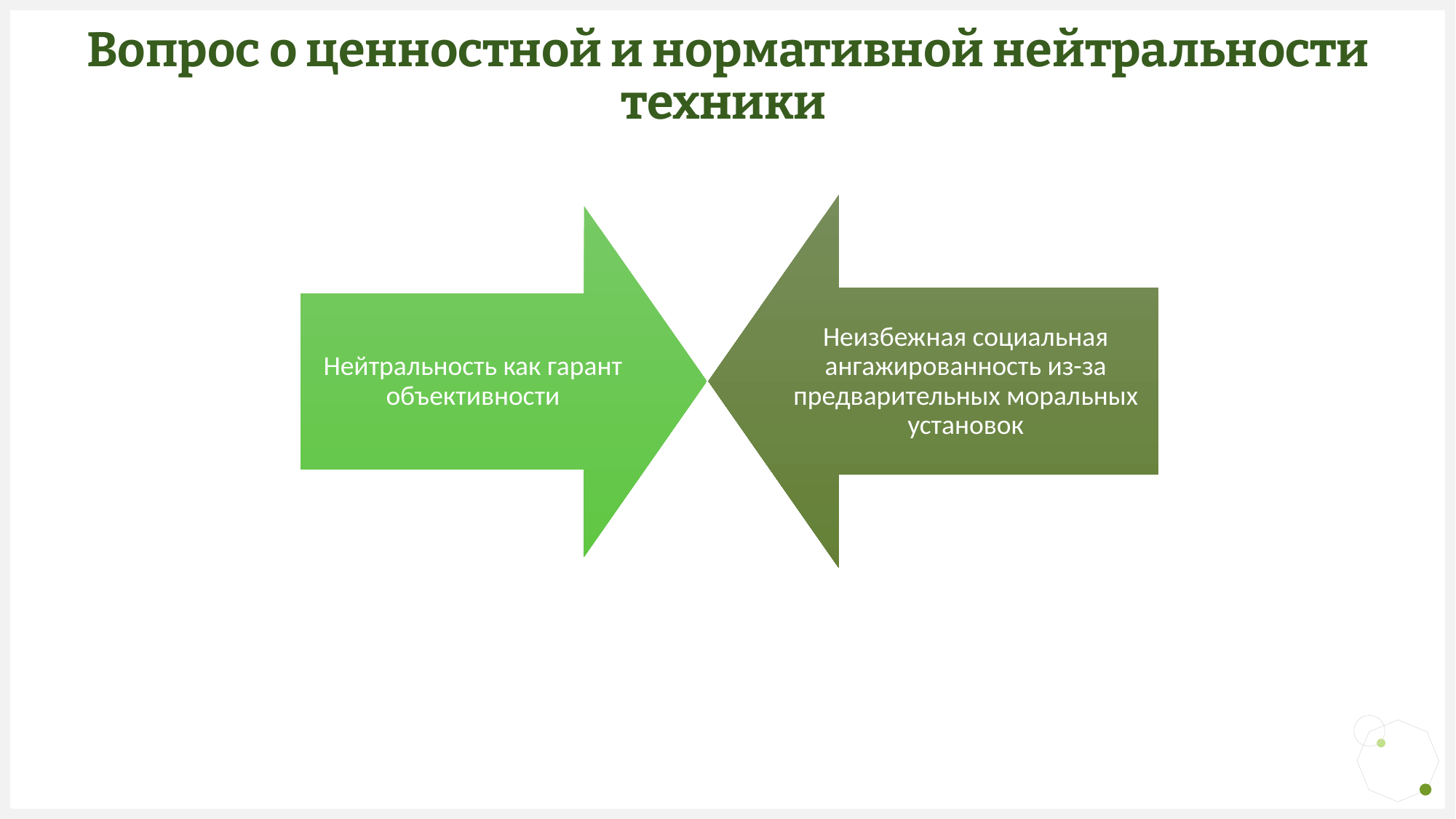

# Вопрос о ценностной и нормативной нейтральности техники
Неизбежная социальная ангажированность из-за предварительных моральных установок
Нейтральность как гарант объективности